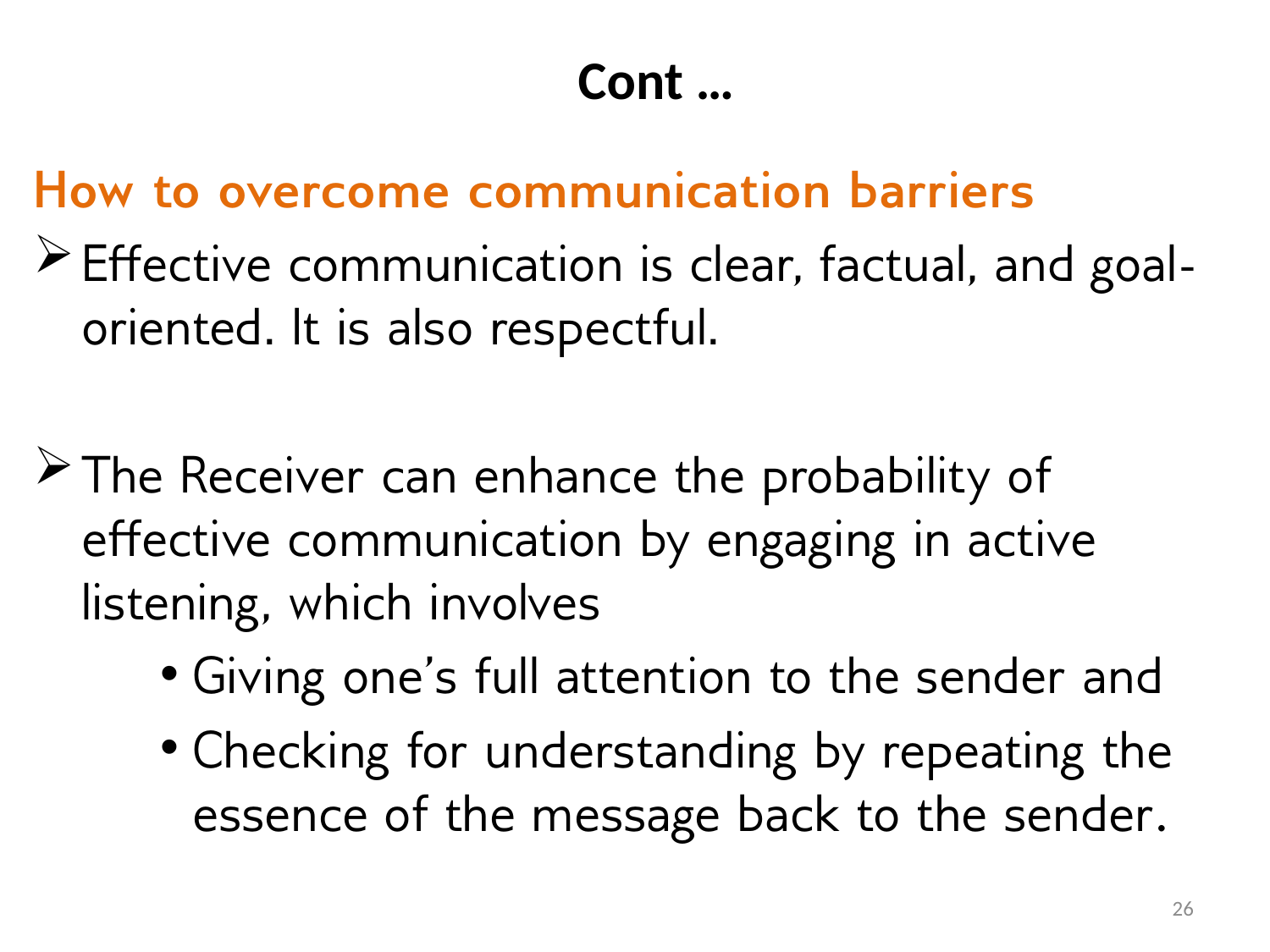

# Cont …
How to overcome communication barriers
Effective communication is clear, factual, and goal-oriented. It is also respectful.

The Receiver can enhance the probability of effective communication by engaging in active listening, which involves
Giving one’s full attention to the sender and
Checking for understanding by repeating the essence of the message back to the sender.

26